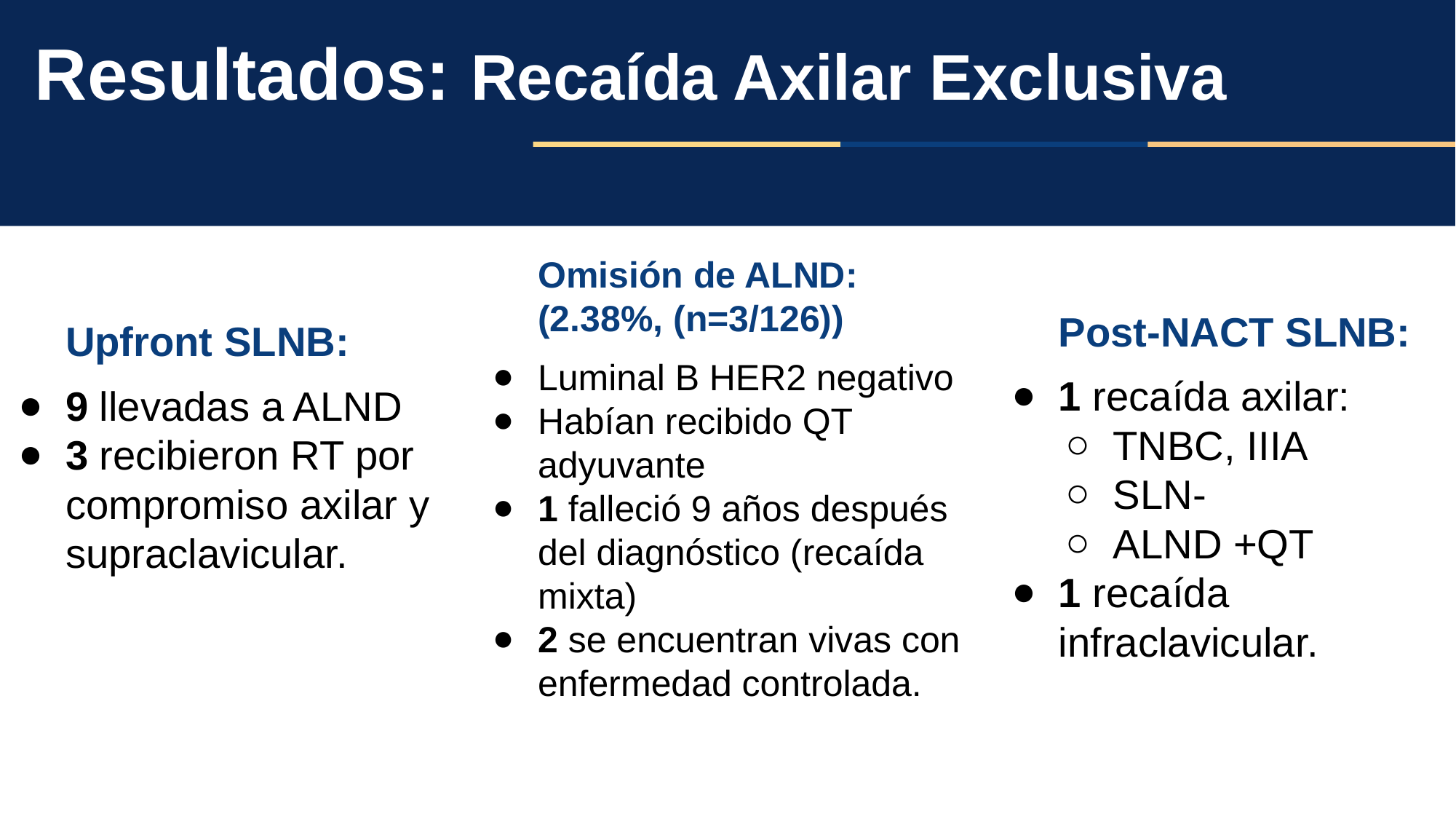

# Resultados: Recaída Axilar Exclusiva
Omisión de ALND: (2.38%, (n=3/126))
Luminal B HER2 negativo
Habían recibido QT adyuvante
1 falleció 9 años después del diagnóstico (recaída mixta)
2 se encuentran vivas con enfermedad controlada.

Post-NACT SLNB:
1 recaída axilar:
TNBC, IIIA
SLN-
ALND +QT
1 recaída infraclavicular.
Upfront SLNB:
9 llevadas a ALND
3 recibieron RT por compromiso axilar y supraclavicular.